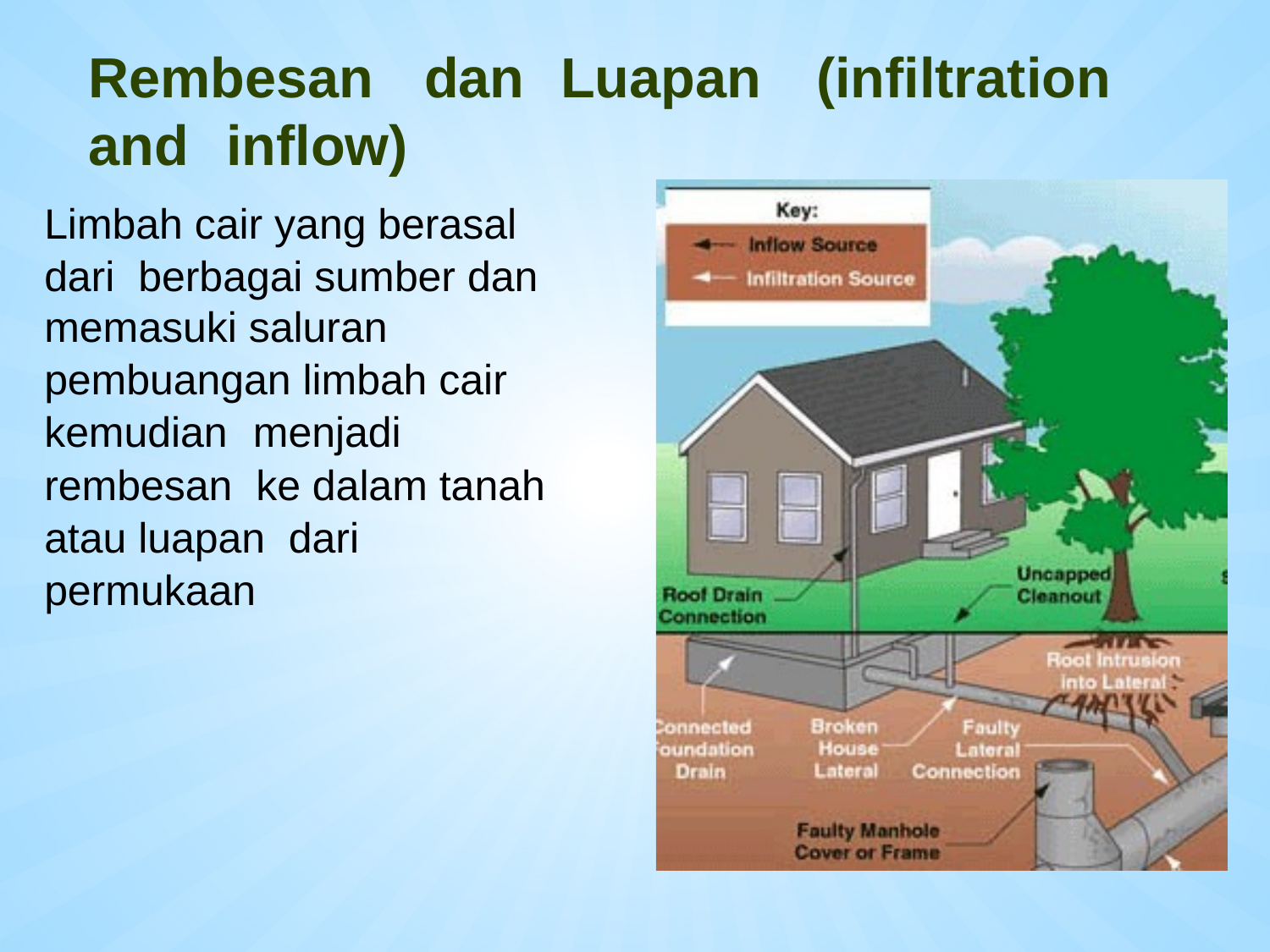

# Rembesan	dan	Luapan	(infiltration  and	inflow)

Limbah cair yang berasal
dari  berbagai sumber dan  memasuki saluran
pembuangan limbah cair
kemudian	menjadi
rembesan  ke dalam tanah
atau luapan  dari
permukaan